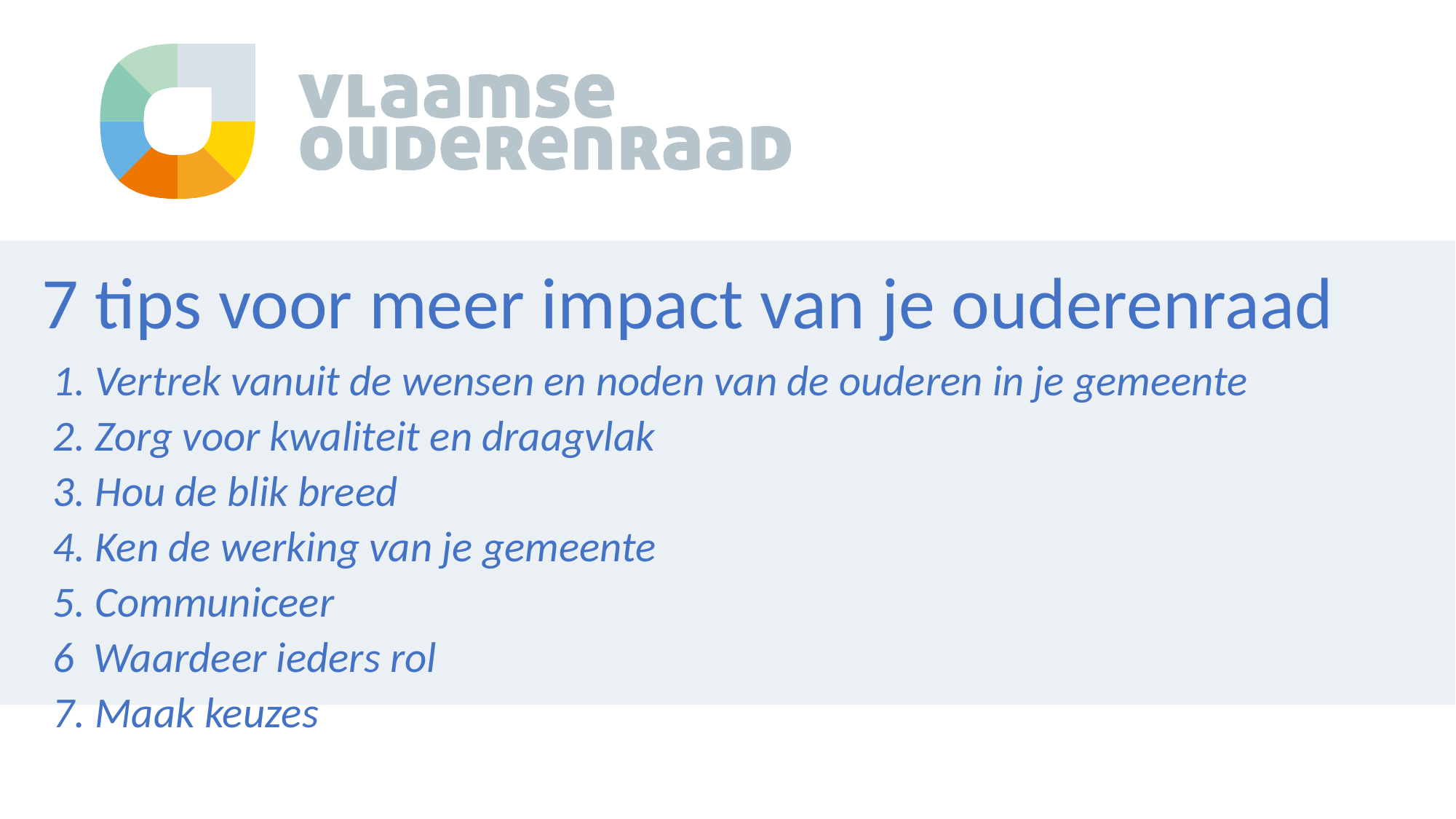

# 7 tips voor meer impact van je ouderenraad
1. Vertrek vanuit de wensen en noden van de ouderen in je gemeente
2. Zorg voor kwaliteit en draagvlak
3. Hou de blik breed
4. Ken de werking van je gemeente
5. Communiceer
6  Waardeer ieders rol
7. Maak keuzes